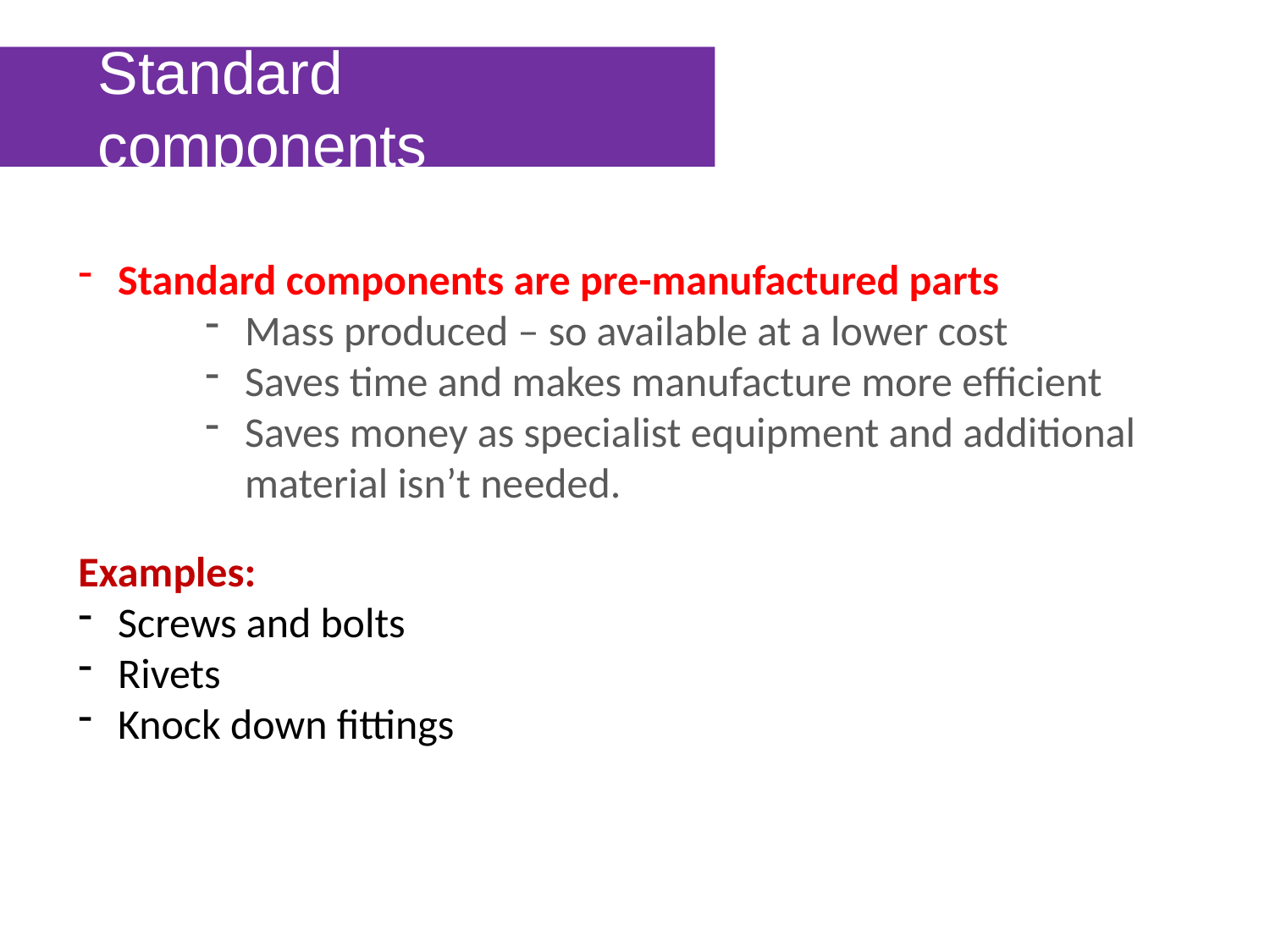

Standard components

Standard components are pre-manufactured parts
Mass produced – so available at a lower cost
Saves time and makes manufacture more efficient
Saves money as specialist equipment and additional material isn’t needed.

Examples:
Screws and bolts
Rivets
Knock down fittings